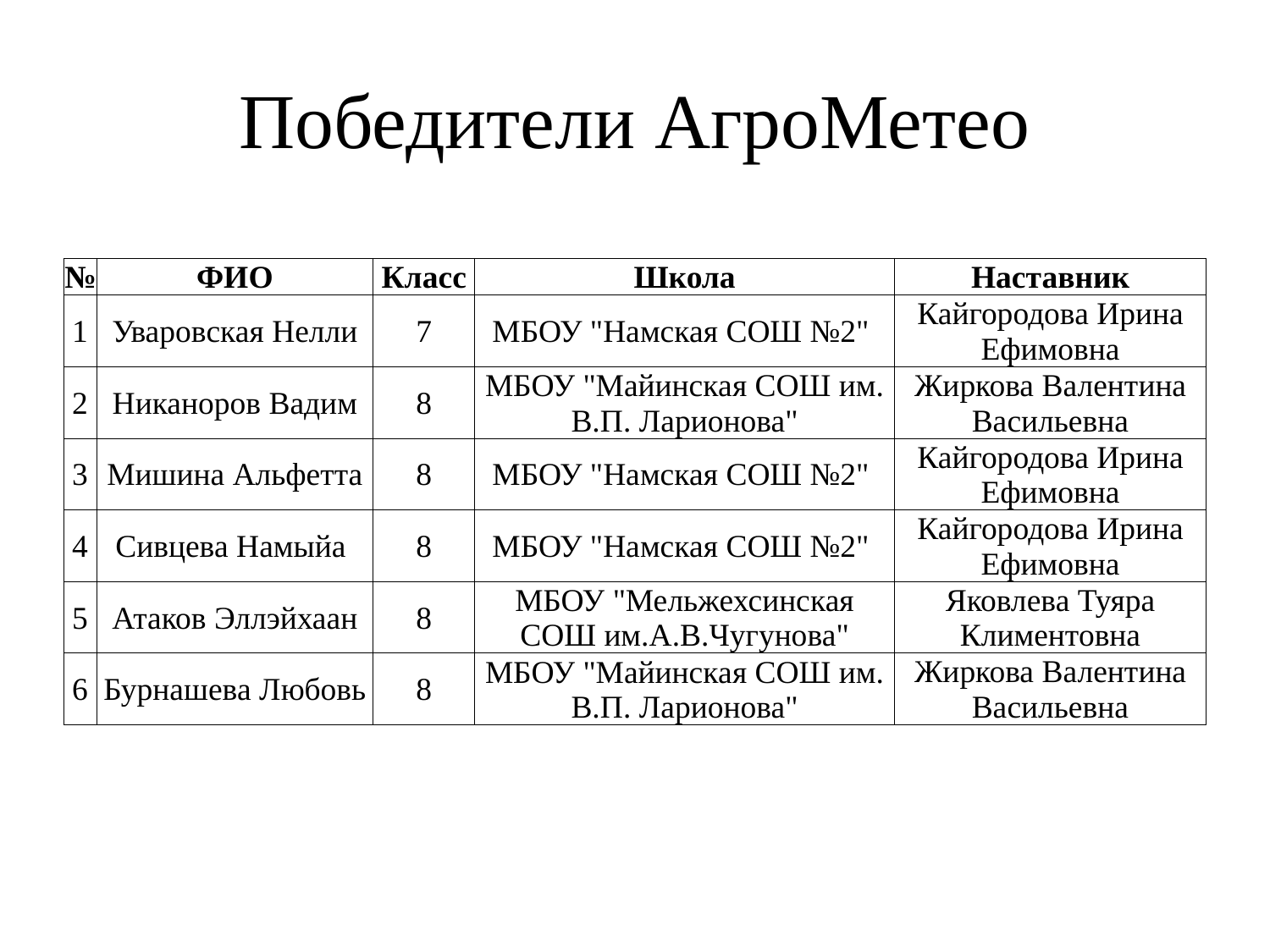

# Победители АгроМетео
|  |  |  |  |  |
| --- | --- | --- | --- | --- |
|  |  |  |  |  |
| № | ФИО | Класс | Школа | Наставник |
| 1 | Уваровская Нелли | 7 | МБОУ "Намская СОШ №2" | Кайгородова Ирина Ефимовна |
| 2 | Никаноров Вадим | 8 | МБОУ "Майинская СОШ им. В.П. Ларионова" | Жиркова Валентина Васильевна |
| 3 | Мишина Альфетта | 8 | МБОУ "Намская СОШ №2" | Кайгородова Ирина Ефимовна |
| 4 | Сивцева Намыйа | 8 | МБОУ "Намская СОШ №2" | Кайгородова Ирина Ефимовна |
| 5 | Атаков Эллэйхаан | 8 | МБОУ "Мельжехсинская СОШ им.А.В.Чугунова" | Яковлева Туяра Климентовна |
| 6 | Бурнашева Любовь | 8 | МБОУ "Майинская СОШ им. В.П. Ларионова" | Жиркова Валентина Васильевна |